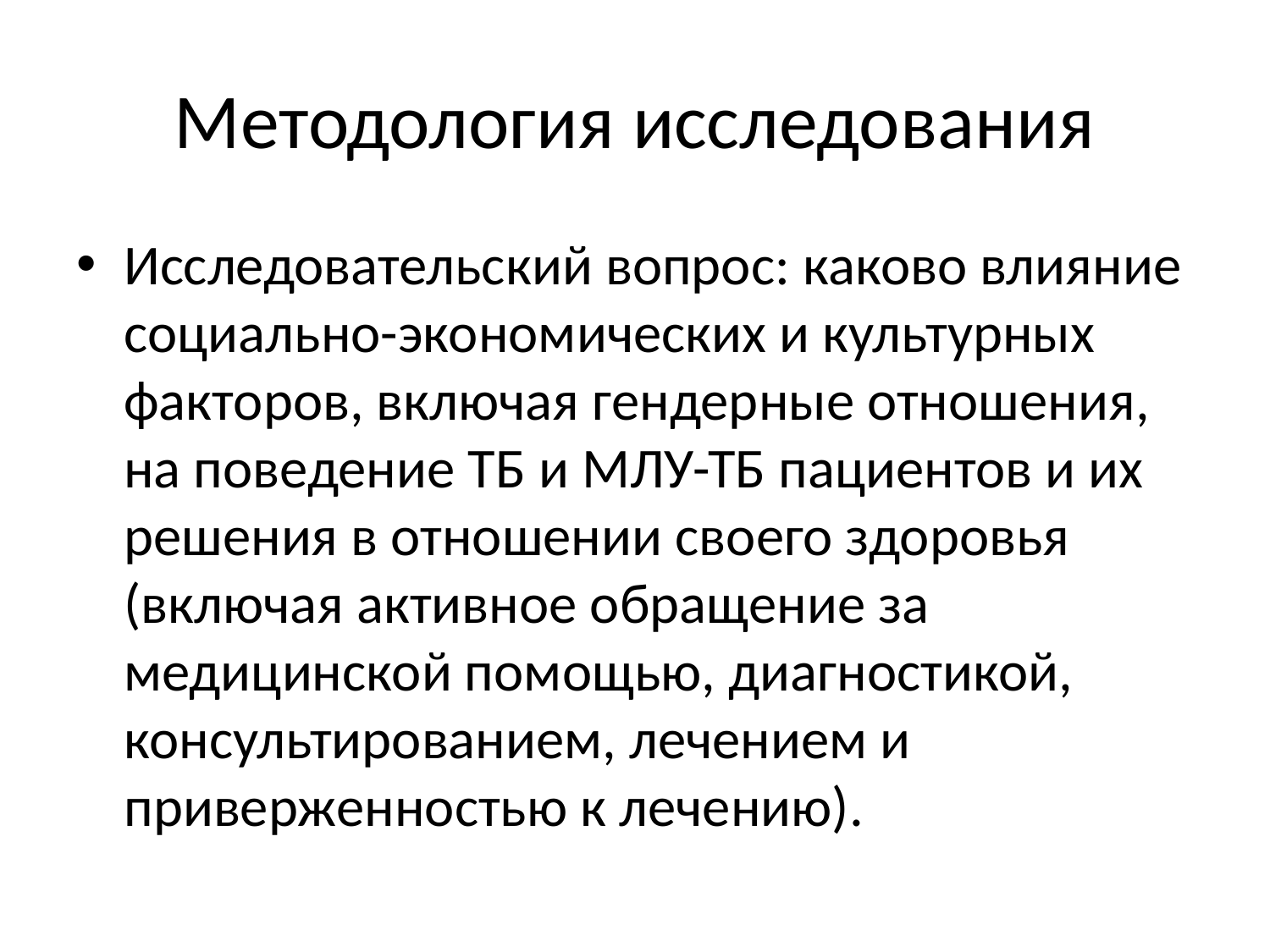

# Методология исследования
Исследовательский вопрос: каково влияние социально-экономических и культурных факторов, включая гендерные отношения, на поведение ТБ и МЛУ-ТБ пациентов и их решения в отношении своего здоровья (включая активное обращение за медицинской помощью, диагностикой, консультированием, лечением и приверженностью к лечению).